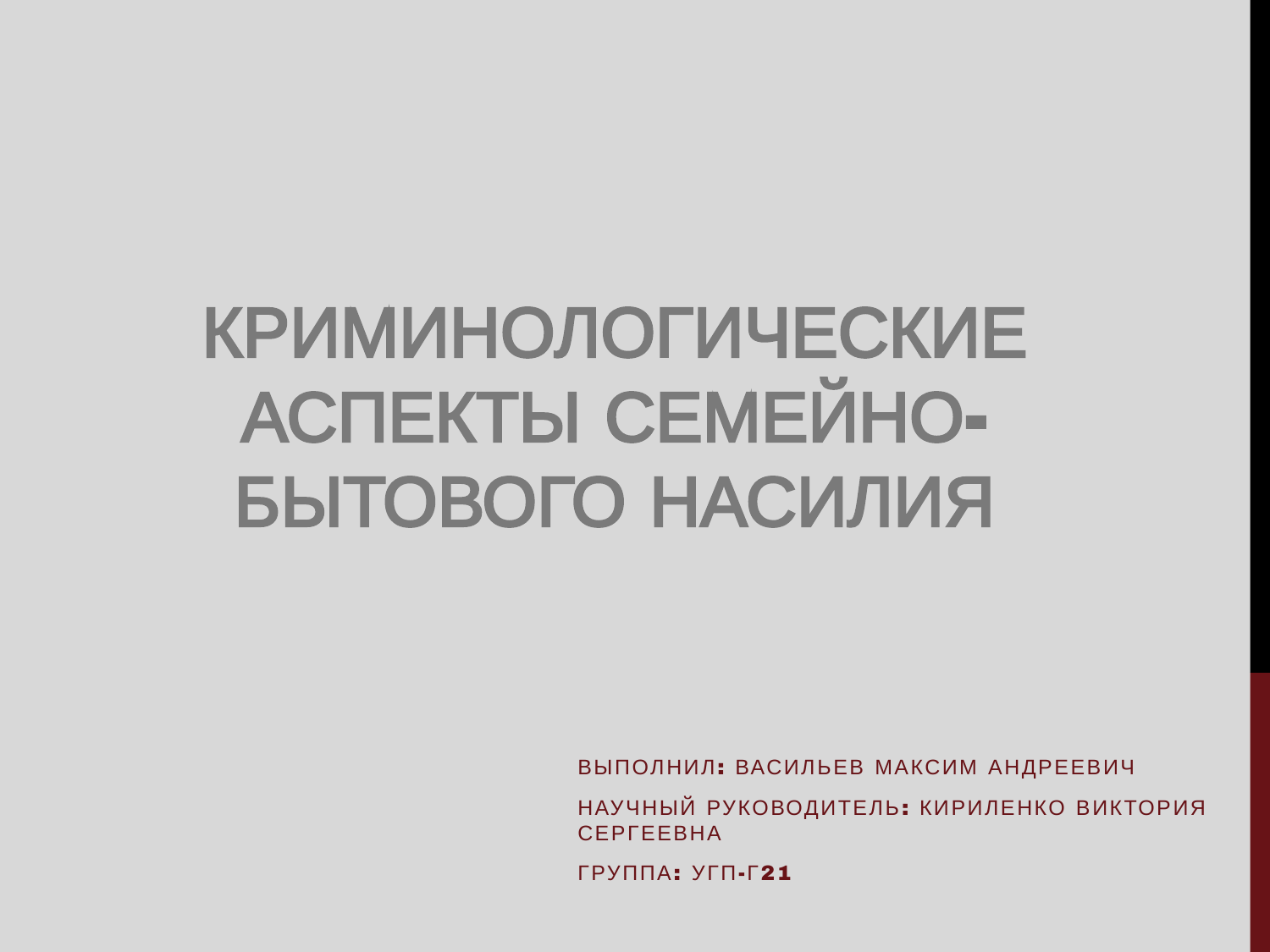

# Криминологические аспекты семейно-бытового насилия

Выполнил: Васильев Максим андреевич
Научный руководитель: Кириленко Виктория Сергеевна
Группа: УГП-Г21